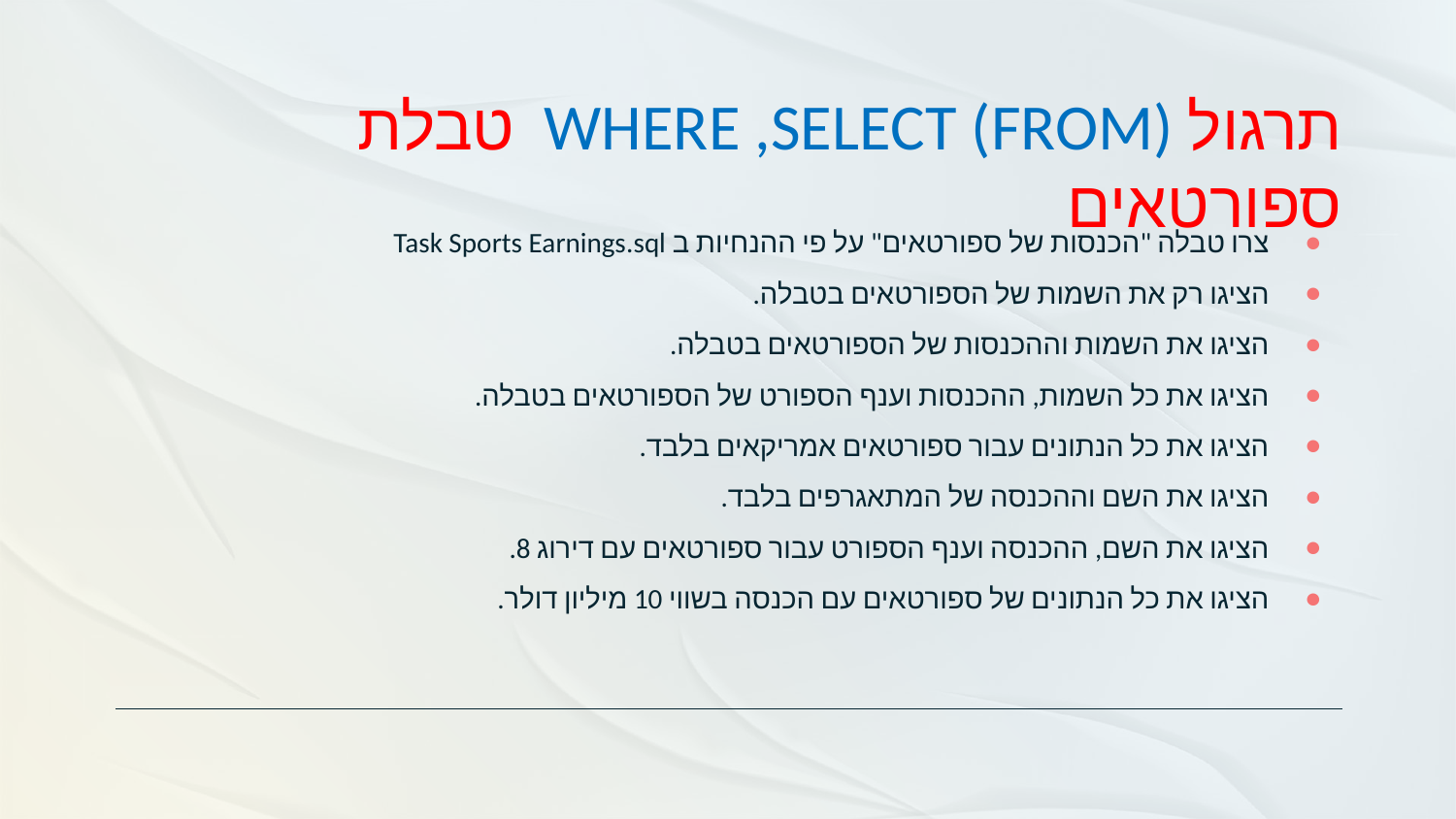

# תרגול WHERE ,SELECT (FROM)  טבלת ספורטאים
צרו טבלה "הכנסות של ספורטאים" על פי ההנחיות ב Task Sports Earnings.sql
הציגו רק את השמות של הספורטאים בטבלה.
הציגו את השמות וההכנסות של הספורטאים בטבלה.
הציגו את כל השמות, ההכנסות וענף הספורט של הספורטאים בטבלה.
הציגו את כל הנתונים עבור ספורטאים אמריקאים בלבד.
הציגו את השם וההכנסה של המתאגרפים בלבד.
הציגו את השם, ההכנסה וענף הספורט עבור ספורטאים עם דירוג 8.
הציגו את כל הנתונים של ספורטאים עם הכנסה בשווי 10 מיליון דולר.